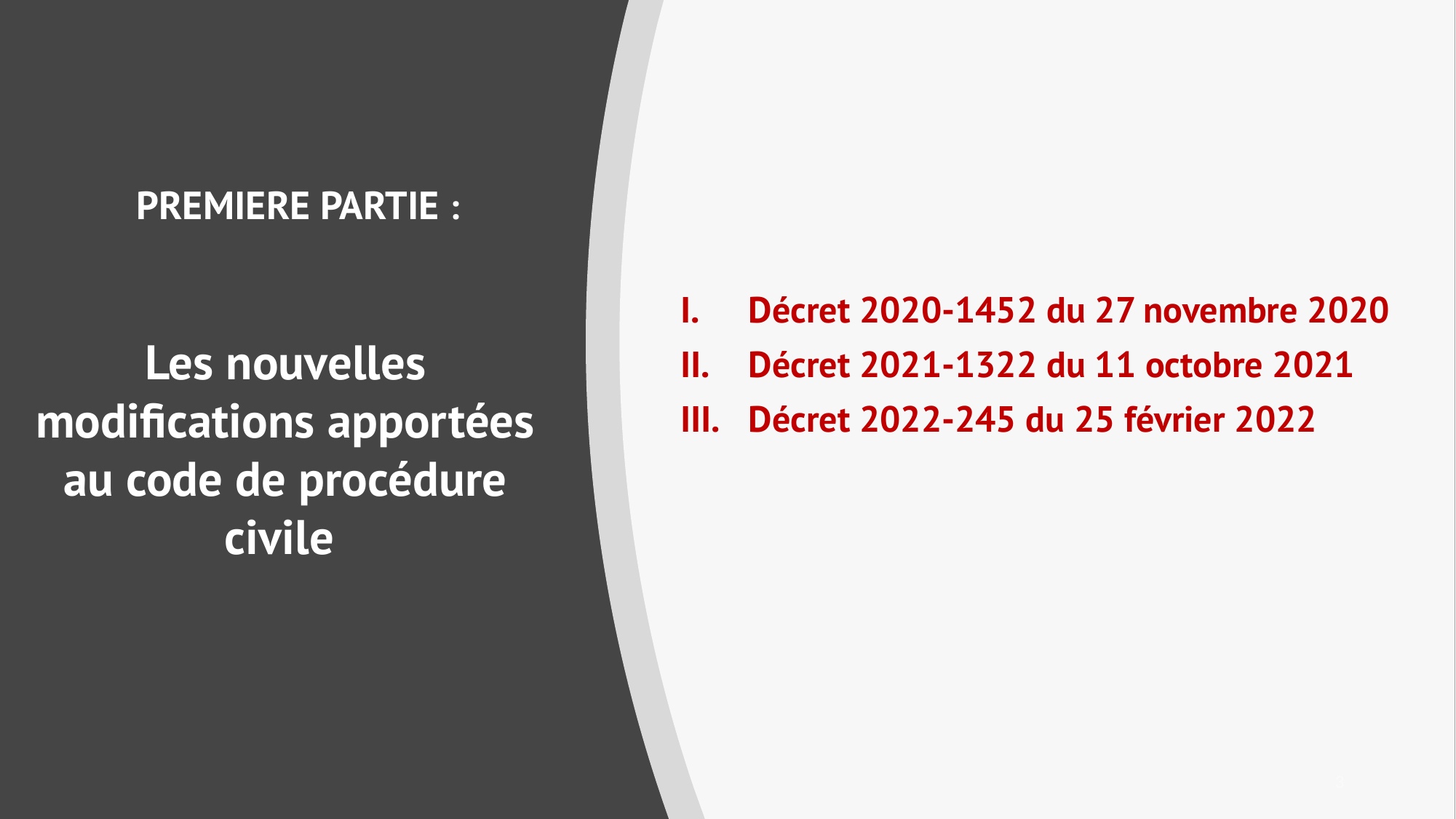

Décret 2020-1452 du 27 novembre 2020
Décret 2021-1322 du 11 octobre 2021
Décret 2022-245 du 25 février 2022
# PREMIERE PARTIE :
Les nouvelles modifications apportées au code de procédure civile
3